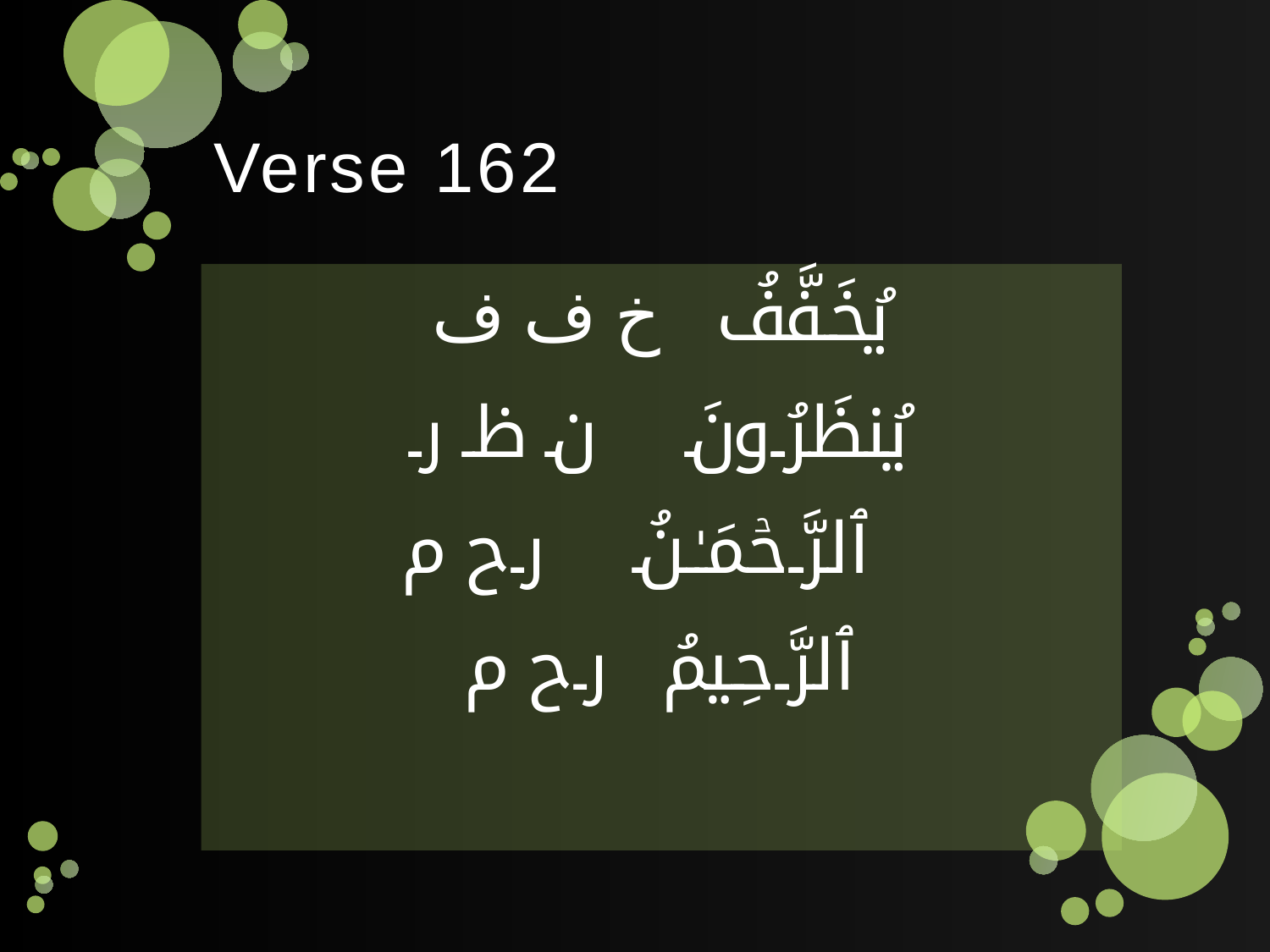

# Verse 162
يُخَفَّفُ   خ ف ف
يُنظَرُونَ     ن ظ ر
ٱلرَّحۡمَـٰنُ     رح م
ٱلرَّحِيمُ   رح م